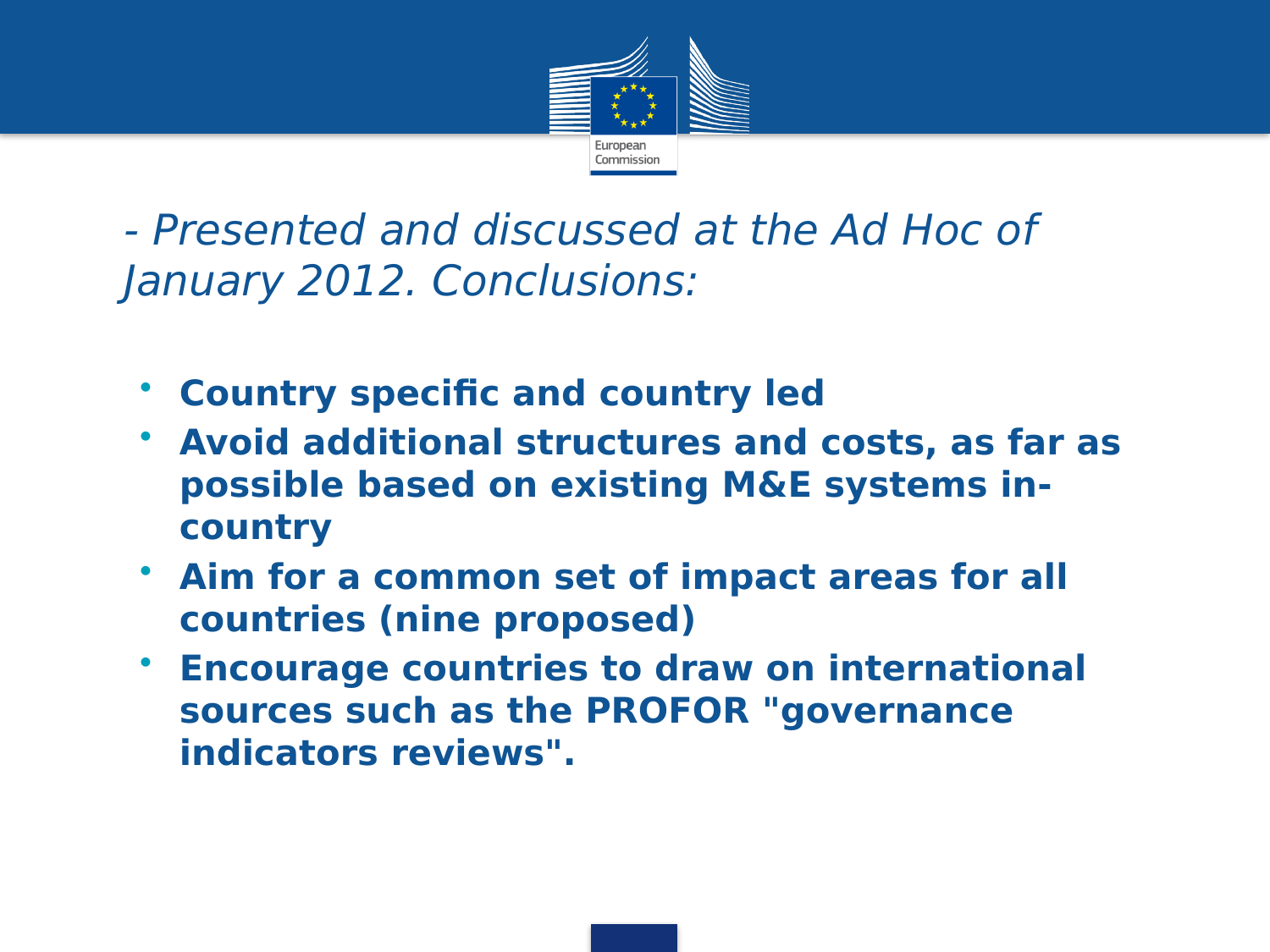

- Presented and discussed at the Ad Hoc of January 2012. Conclusions:

Country specific and country led
Avoid additional structures and costs, as far as possible based on existing M&E systems in-country
Aim for a common set of impact areas for all countries (nine proposed)
Encourage countries to draw on international sources such as the PROFOR "governance indicators reviews".